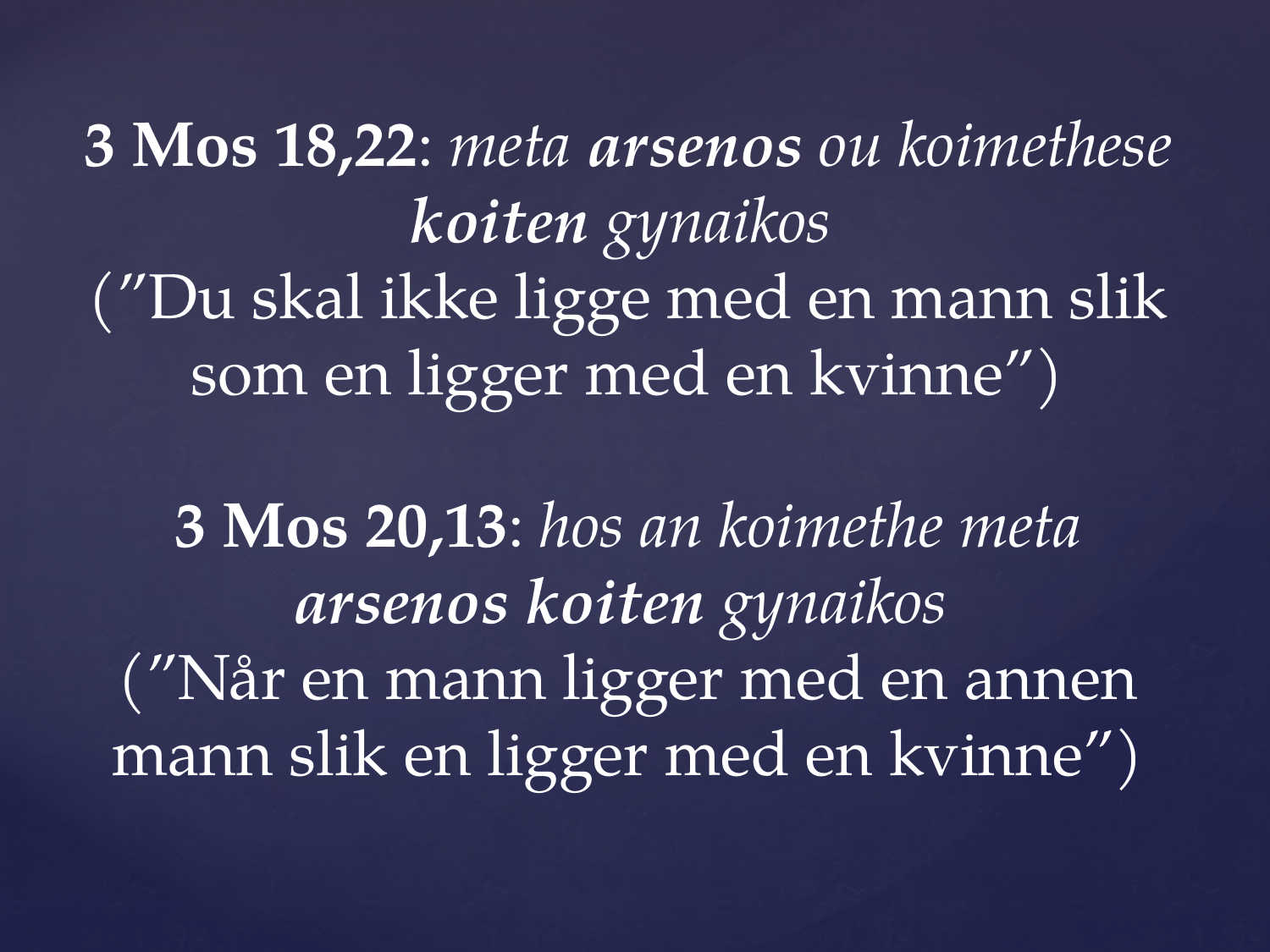

3 Mos 18,22: meta arsenos ou koimethese koiten gynaikos
(”Du skal ikke ligge med en mann slik som en ligger med en kvinne”)
 
3 Mos 20,13: hos an koimethe meta arsenos koiten gynaikos
(”Når en mann ligger med en annen mann slik en ligger med en kvinne”)